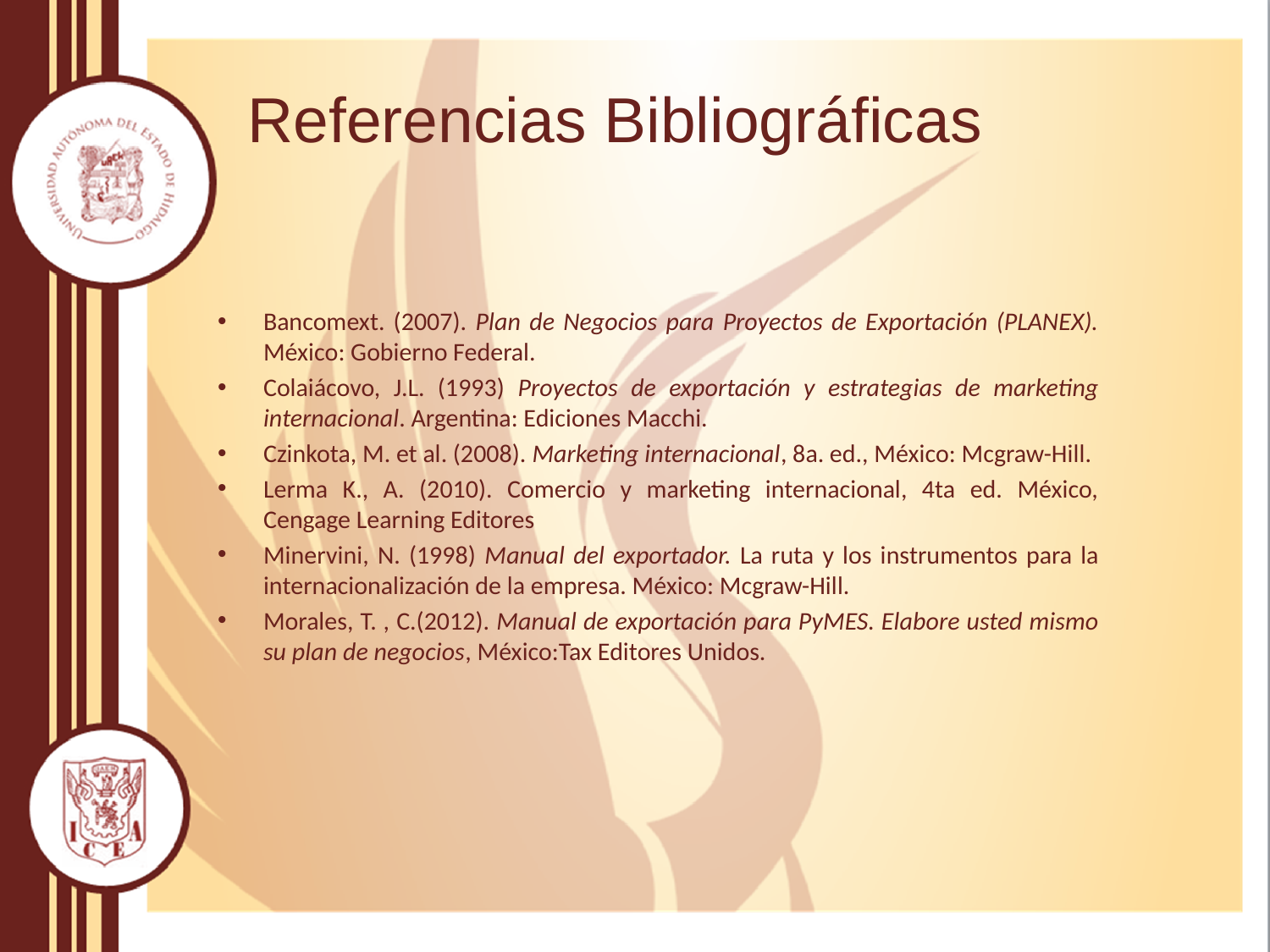

# Referencias Bibliográficas

Bancomext. (2007). Plan de Negocios para Proyectos de Exportación (PLANEX). México: Gobierno Federal.
Colaiácovo, J.L. (1993) Proyectos de exportación y estrategias de marketing internacional. Argentina: Ediciones Macchi.
Czinkota, M. et al. (2008). Marketing internacional, 8a. ed., México: Mcgraw-Hill.
Lerma K., A. (2010). Comercio y marketing internacional, 4ta ed. México, Cengage Learning Editores
Minervini, N. (1998) Manual del exportador. La ruta y los instrumentos para la internacionalización de la empresa. México: Mcgraw-Hill.
Morales, T. , C.(2012). Manual de exportación para PyMES. Elabore usted mismo su plan de negocios, México:Tax Editores Unidos.